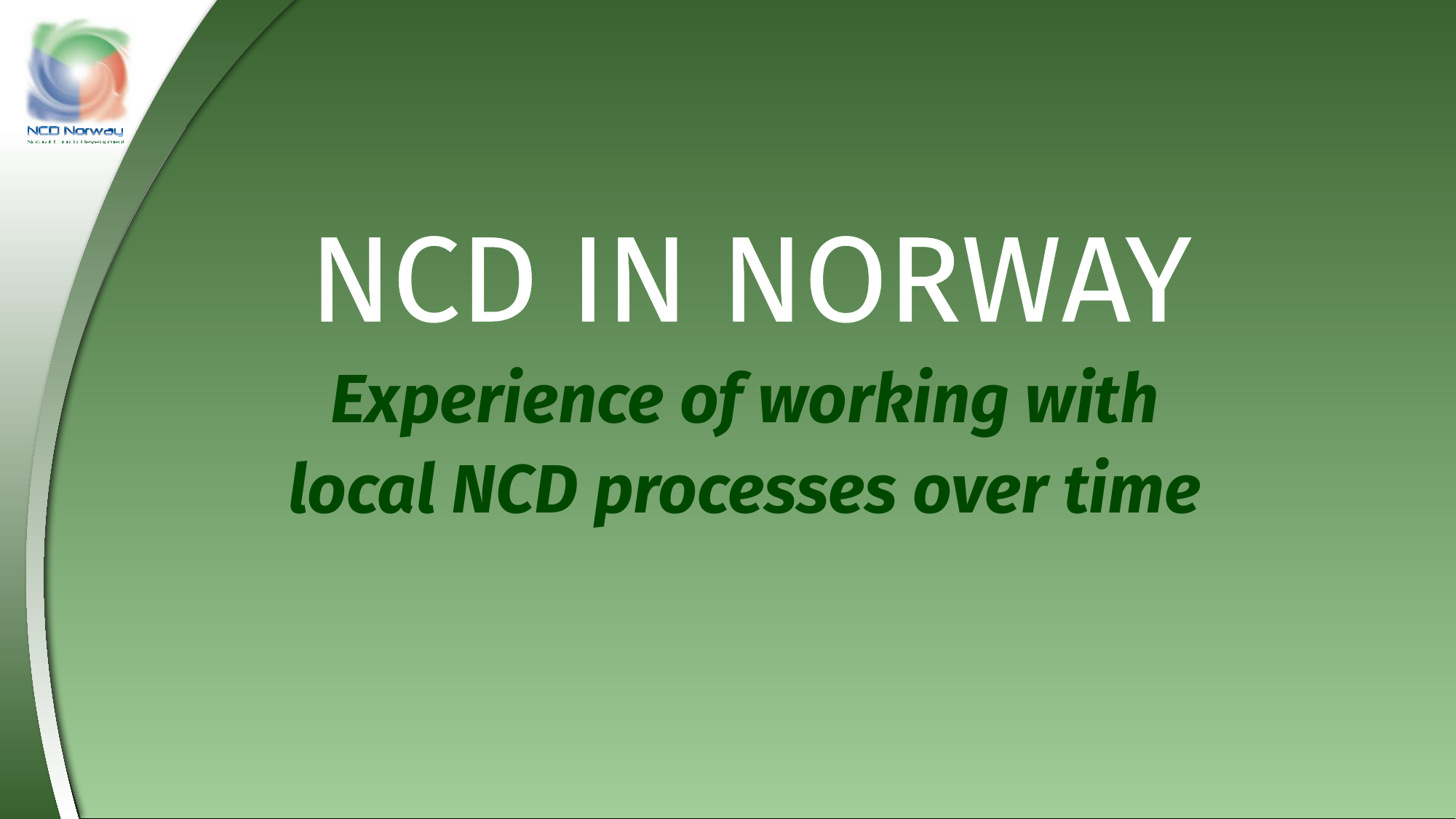

NCD in Norway
Experience of working with local NCD processes over time